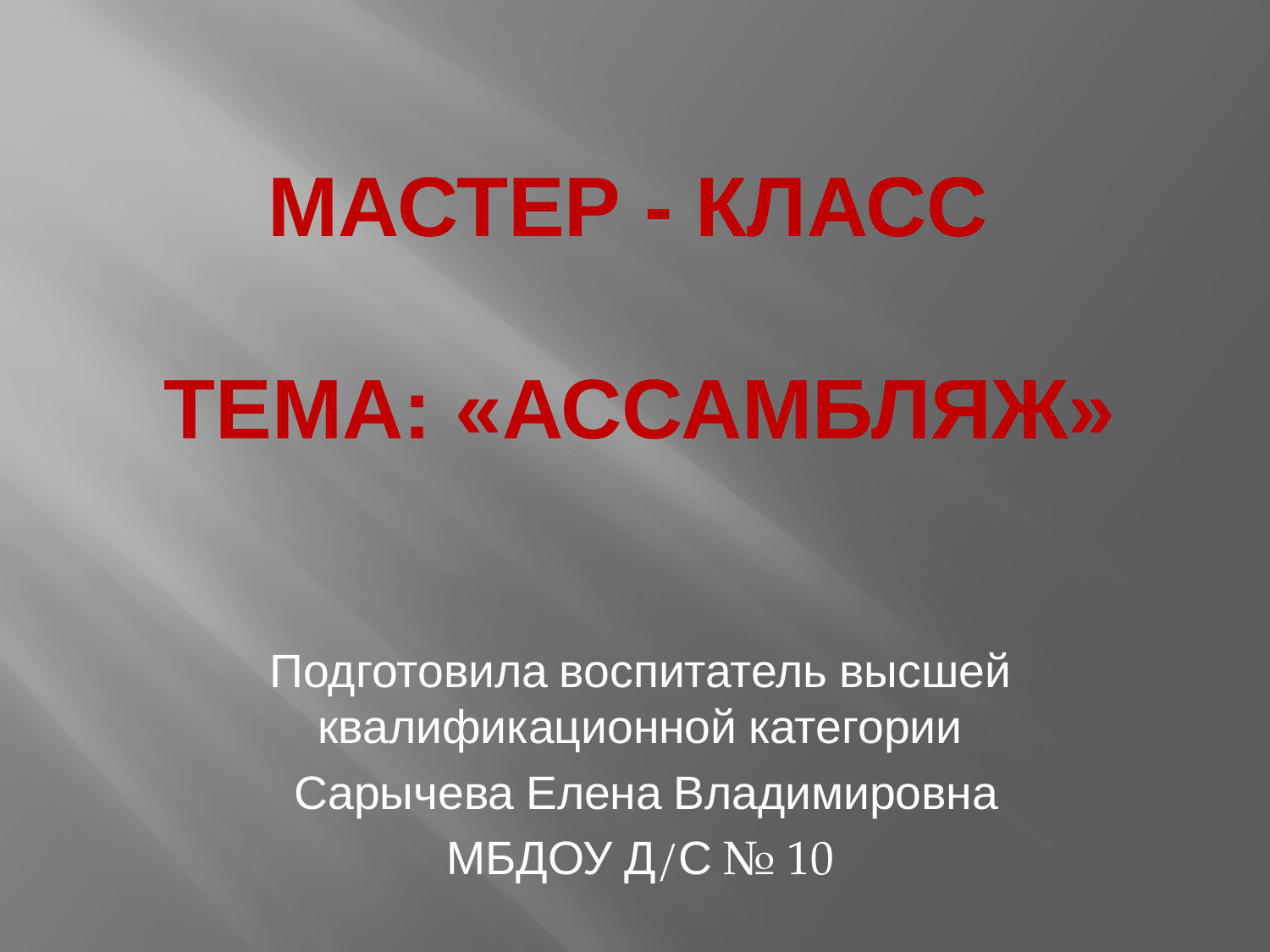

# Мастер - класс тема: «Ассамбляж»
Подготовила воспитатель высшей квалификационной категории
 Сарычева Елена Владимировна
МБДОУ Д/С № 10